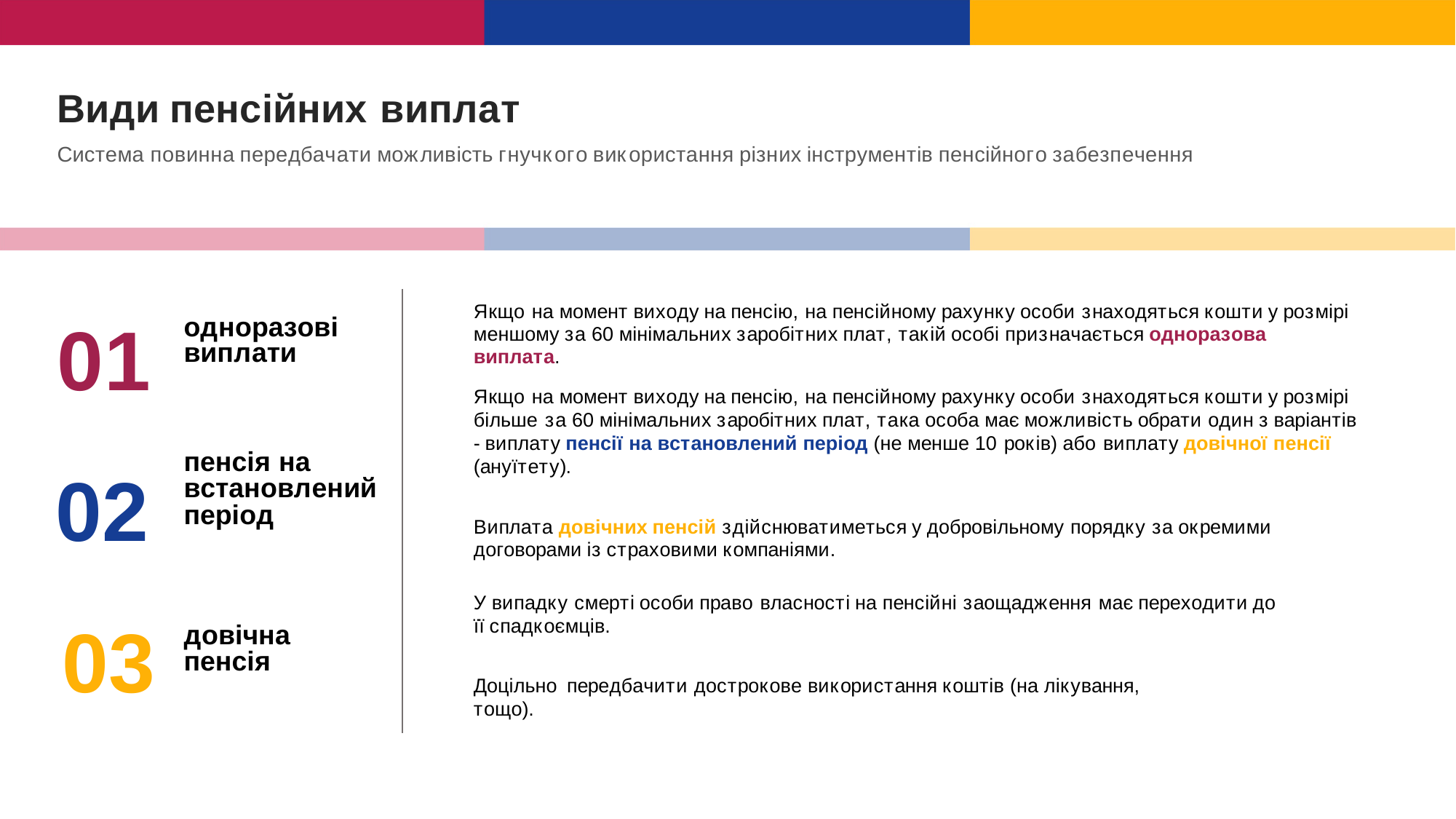

# Види пенсійних виплат
Система повинна передбачати можливість гнучкого використання різних інструментів пенсійного забезпечення

Якщо на момент виходу на пенсію, на пенсійному рахунку особи знаходяться кошти у розмірі меншому за 60 мінімальних заробітних плат, такій особі призначається одноразова виплата.
01
02
03
одноразові виплати
Якщо на момент виходу на пенсію, на пенсійному рахунку особи знаходяться кошти у розмірі більше за 60 мінімальних заробітних плат, така особа має можливість обрати один з варіантів  - виплату пенсії на встановлений період (не менше 10 років) або виплату довічної пенсії (ануїтету).
пенсія на встановлений період
Виплата довічних пенсій здійснюватиметься у добровільному порядку за окремими договорами із страховими компаніями.
У випадку смерті особи право власності на пенсійні заощадження має переходити до її спадкоємців.
довічна пенсія
Доцільно  передбачити дострокове використання коштів (на лікування,  тощо).